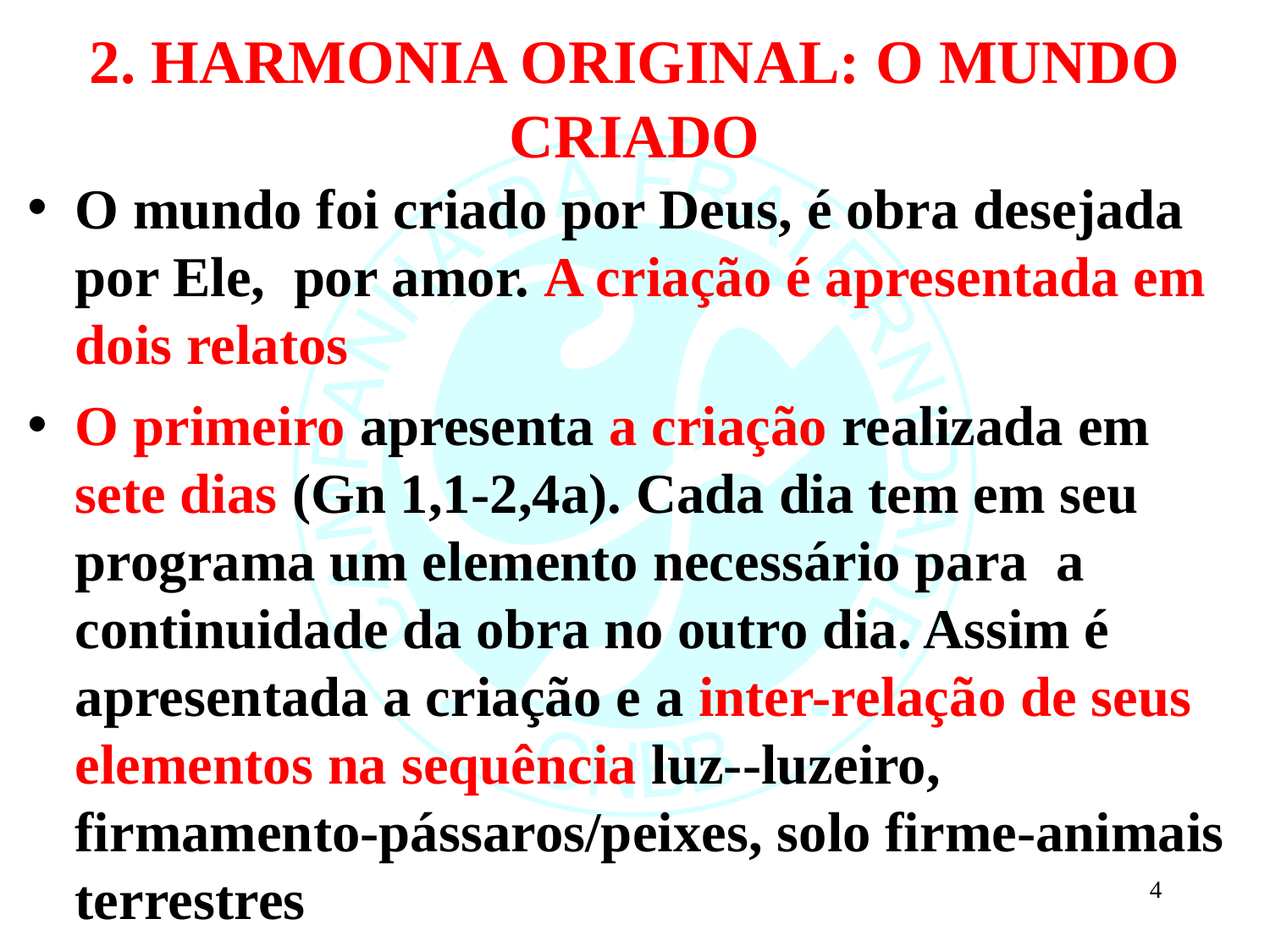

2. HARMONIA ORIGINAL: O MUNDO CRIADO
O mundo foi criado por Deus, é obra desejada por Ele,  por amor. A criação é apresentada em dois relatos
O primeiro apresenta a criação realizada em sete dias (Gn 1,1-2,4a). Cada dia tem em seu programa um elemento necessário para  a continuidade da obra no outro dia. Assim é apresentada a criação e a inter-relação de seus elementos na sequência luz--luzeiro, firmamento-pássaros/peixes, solo firme-animais terrestres
4